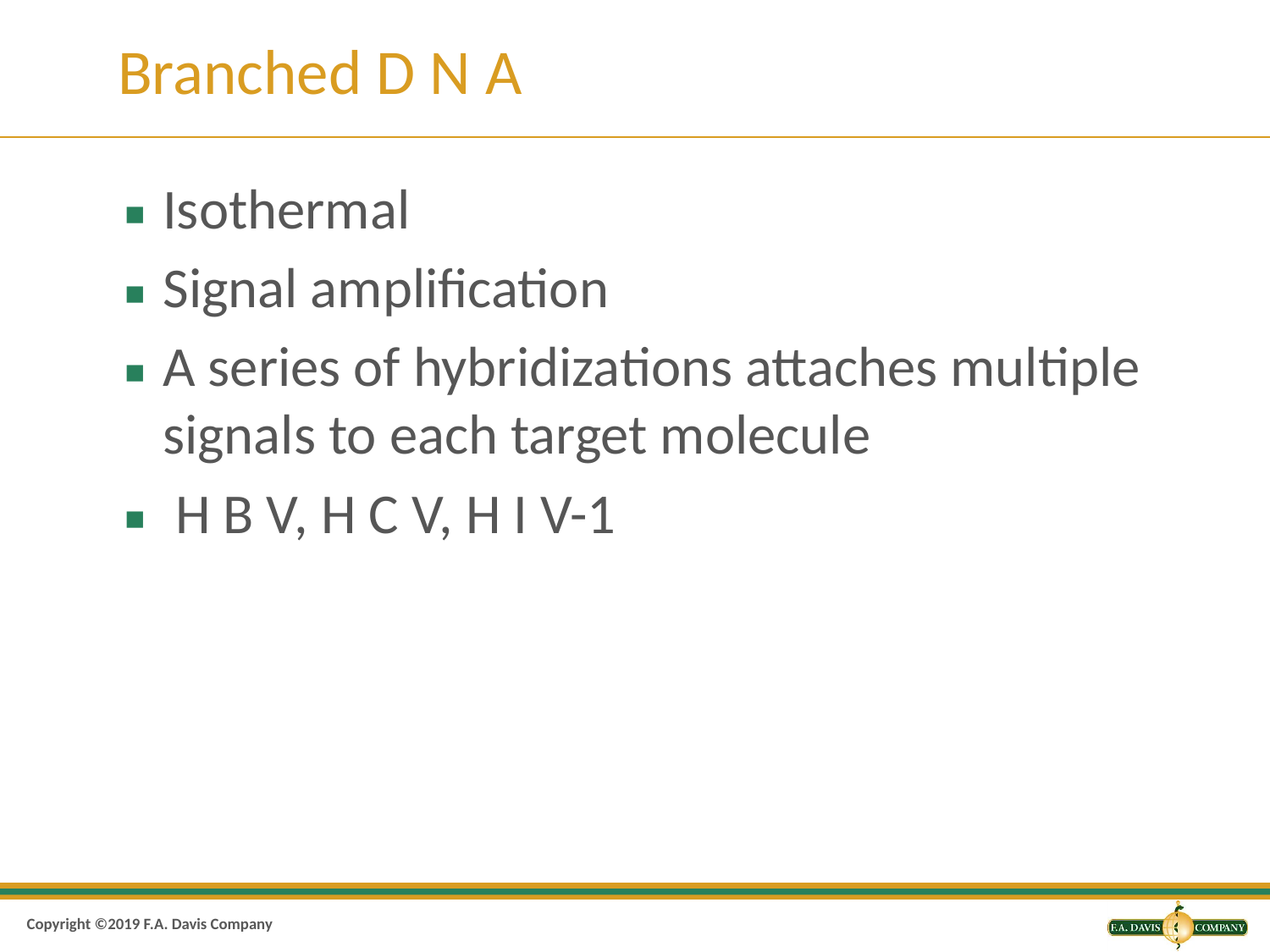

# Branched D N A
Isothermal
Signal amplification
A series of hybridizations attaches multiple signals to each target molecule
 H B V, H C V, H I V-1